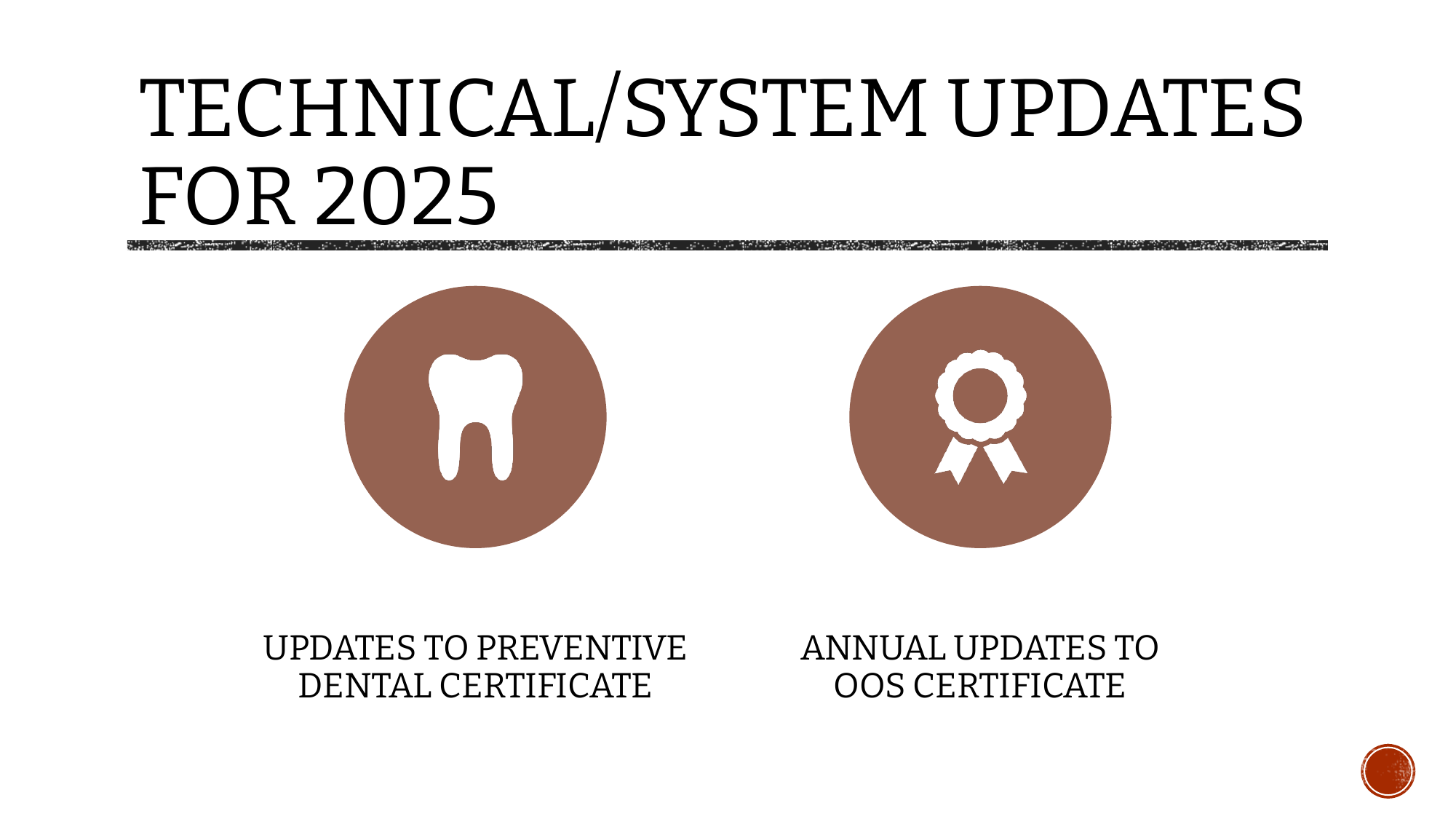

# Technical/System Updates for 2025

Updates to Preventive Dental Certificate
Annual Updates to OOS Certificate